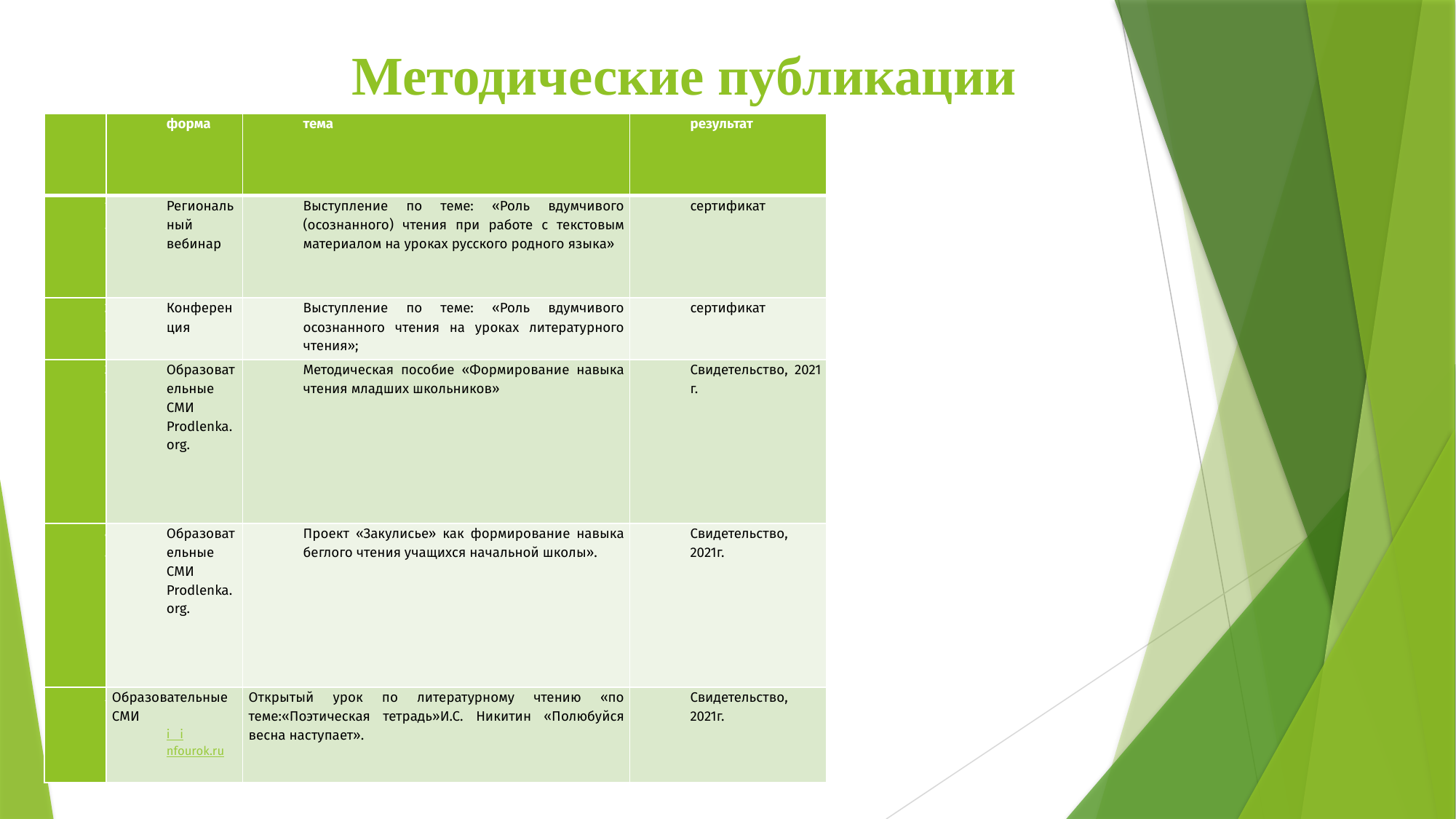

# Методические публикации
| №п/п | форма | тема | результат |
| --- | --- | --- | --- |
| 1. | Региональный вебинар | Выступление по теме: «Роль вдумчивого (осознанного) чтения при работе с текстовым материалом на уроках русского родного языка» | сертификат |
| 2. | Конференция | Выступление по теме: «Роль вдумчивого осознанного чтения на уроках литературного чтения»; | сертификат |
| 3. | Образовательные СМИ Prodlenka.org. | Методическая пособие «Формирование навыка чтения младших школьников» | Свидетельство, 2021 г. |
| 4. | Образовательные СМИ Prodlenka.org. | Проект «Закулисье» как формирование навыка беглого чтения учащихся начальной школы». | Свидетельство, 2021г. |
| 5 | Образовательные СМИ i infourok.ru | Открытый урок по литературному чтению «по теме:«Поэтическая тетрадь»И.С. Никитин «Полюбуйся весна наступает». | Свидетельство, 2021г. |